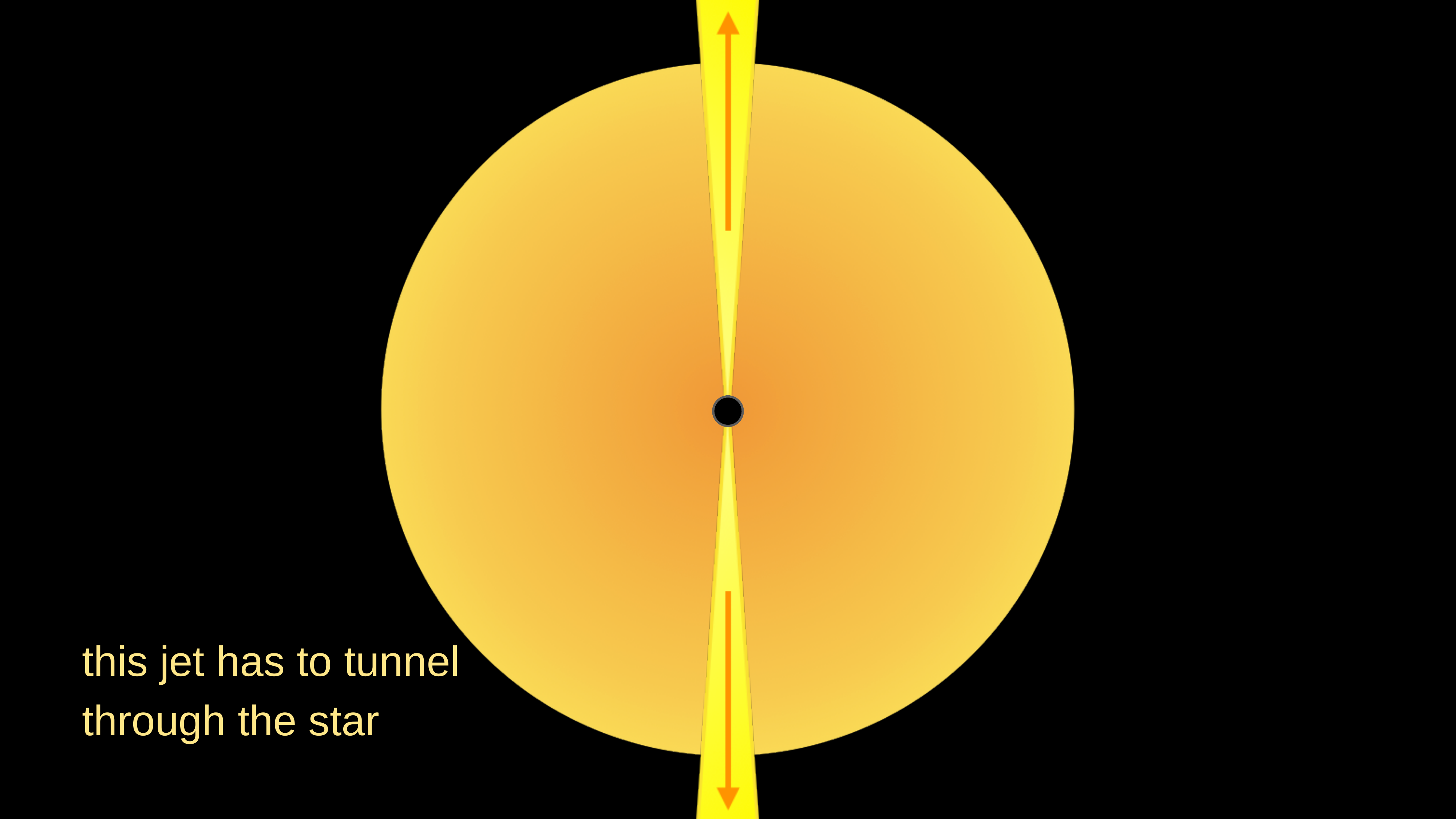

this jet has to tunnel through the star